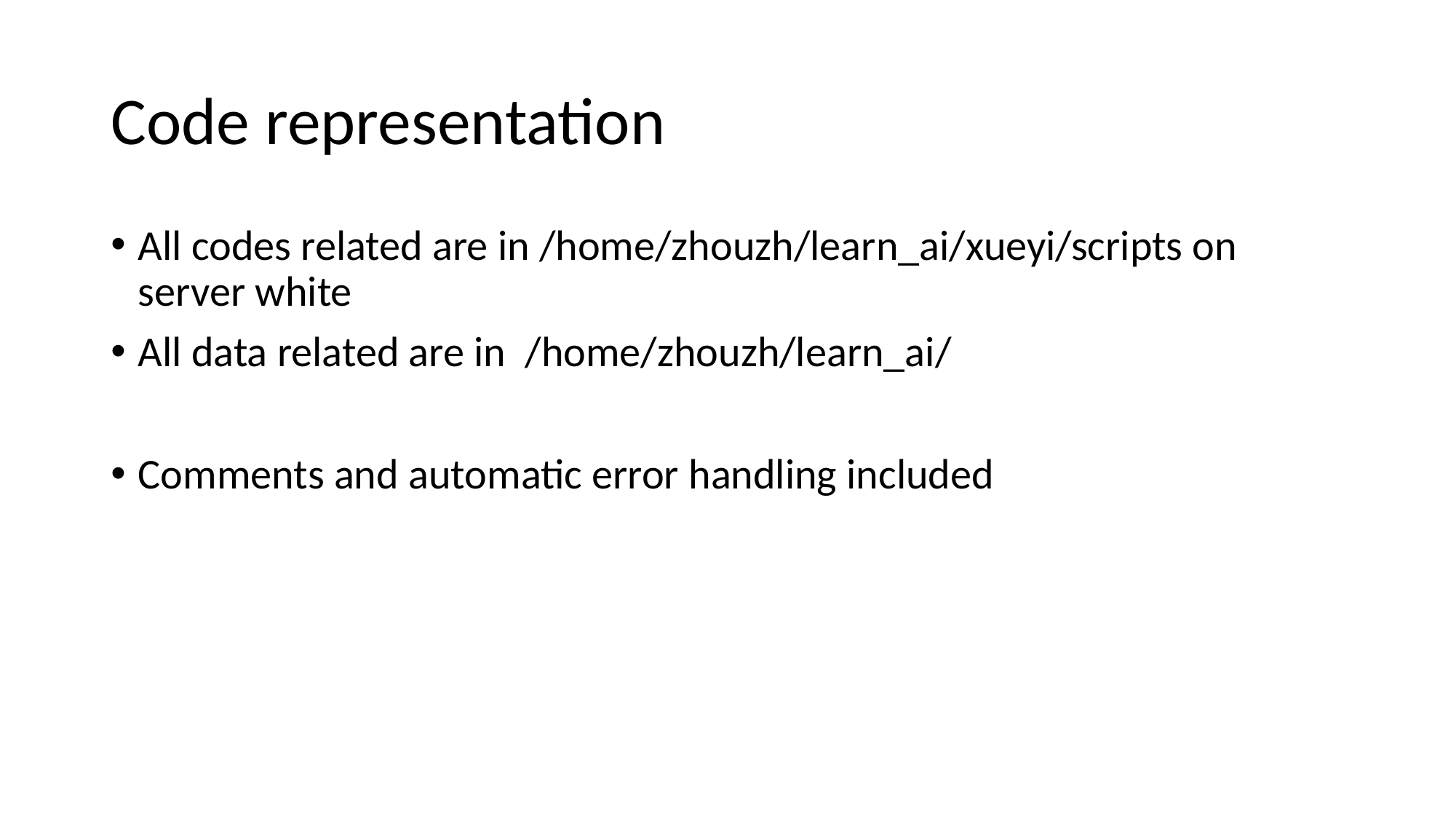

# Code representation
All codes related are in /home/zhouzh/learn_ai/xueyi/scripts on server white
All data related are in  /home/zhouzh/learn_ai/

Comments and automatic error handling included